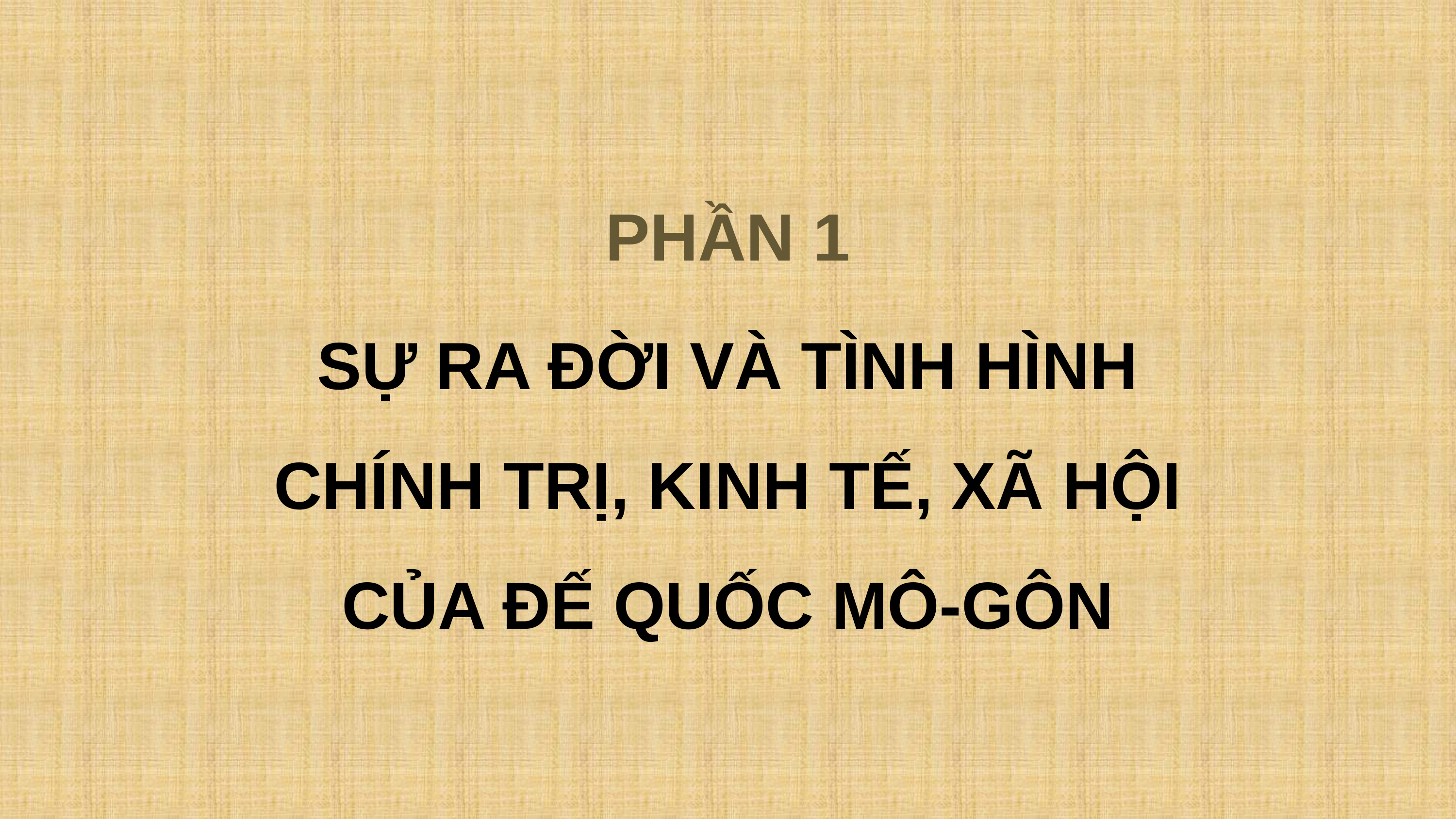

PHẦN 1
SỰ RA ĐỜI VÀ TÌNH HÌNH CHÍNH TRỊ, KINH TẾ, XÃ HỘI CỦA ĐẾ QUỐC MÔ-GÔN